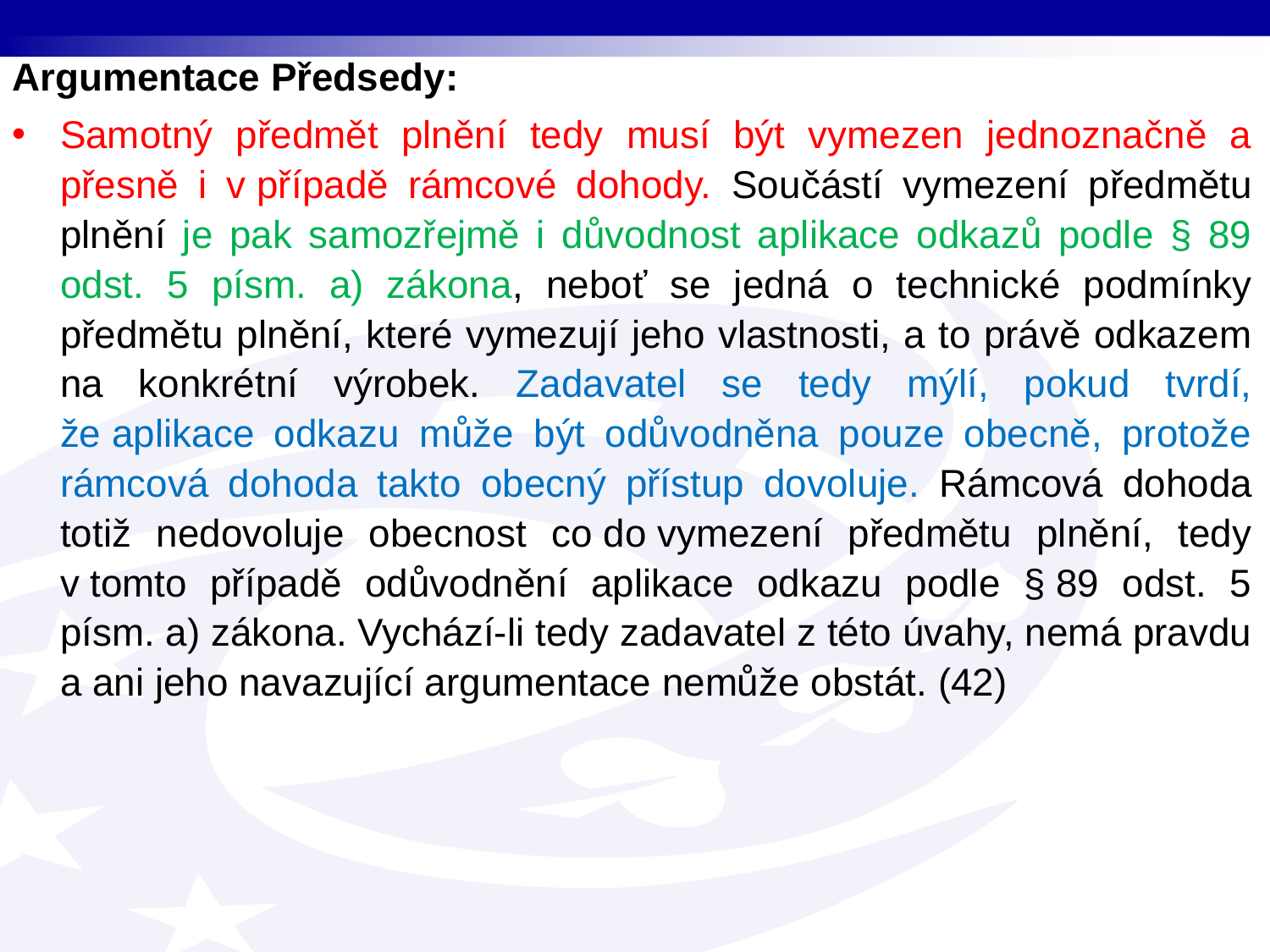

Argumentace Předsedy:
Samotný předmět plnění tedy musí být vymezen jednoznačně a přesně i v případě rámcové dohody. Součástí vymezení předmětu plnění je pak samozřejmě i důvodnost aplikace odkazů podle § 89 odst. 5 písm. a) zákona, neboť se jedná o technické podmínky předmětu plnění, které vymezují jeho vlastnosti, a to právě odkazem na konkrétní výrobek. Zadavatel se tedy mýlí, pokud tvrdí, že aplikace odkazu může být odůvodněna pouze obecně, protože rámcová dohoda takto obecný přístup dovoluje. Rámcová dohoda totiž nedovoluje obecnost co do vymezení předmětu plnění, tedy v tomto případě odůvodnění aplikace odkazu podle § 89 odst. 5 písm. a) zákona. Vychází-li tedy zadavatel z této úvahy, nemá pravdu a ani jeho navazující argumentace nemůže obstát. (42)